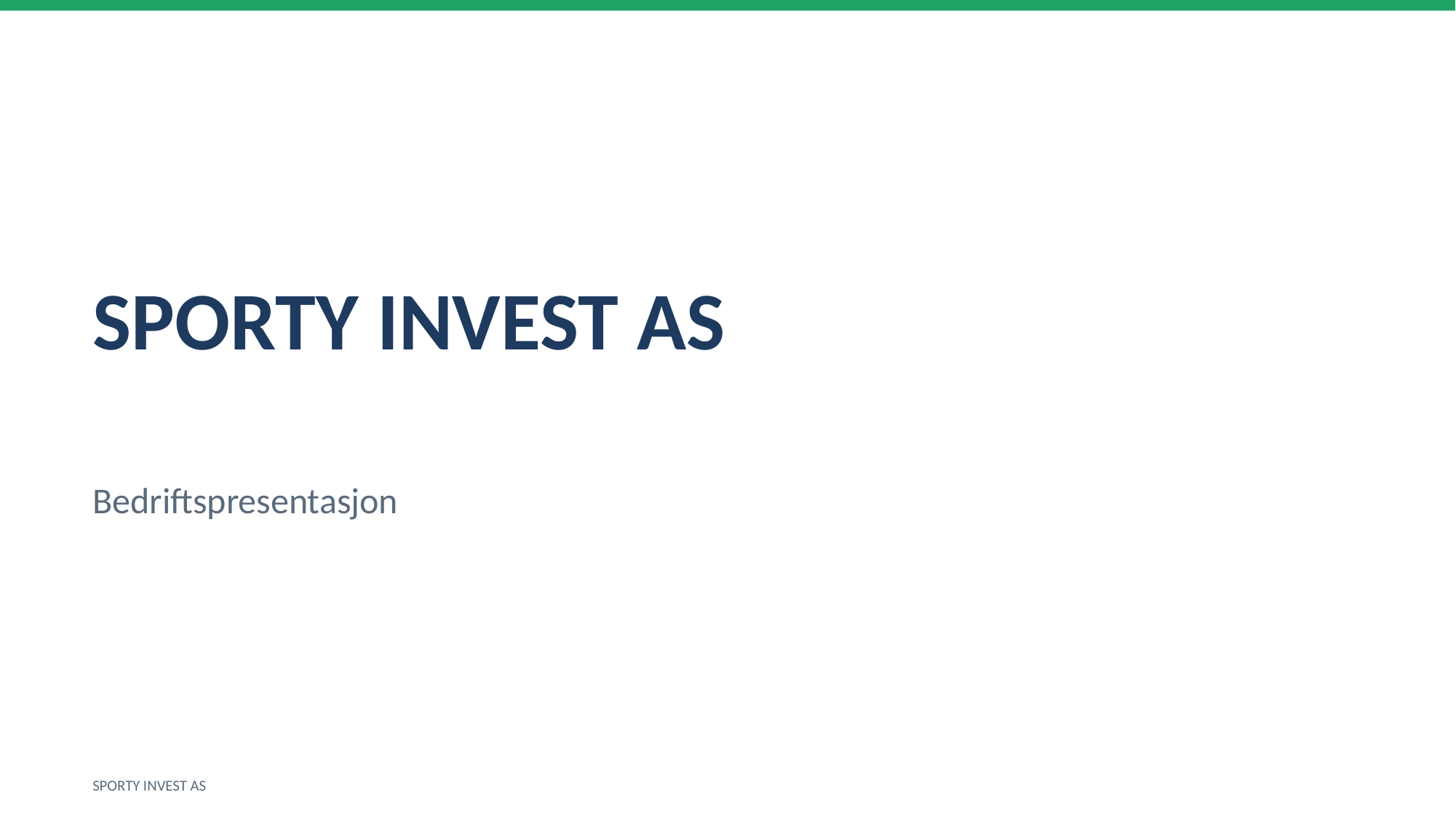

SPORTY INVEST AS
Bedriftspresentasjon
SPORTY INVEST AS